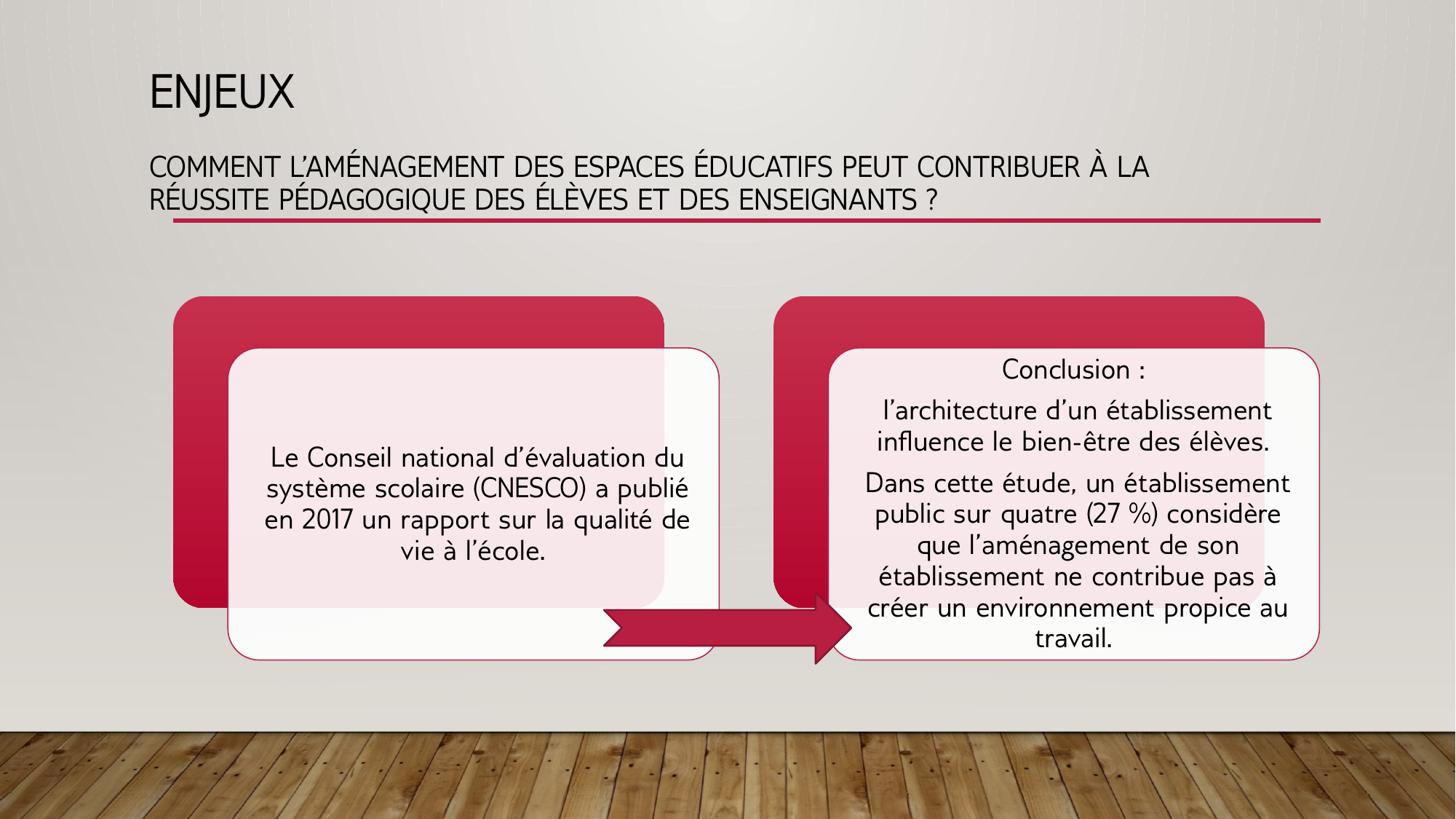

# ENJEUx Comment l’aménagement des espaces éducatifs peut contribuer à la réussite pédagogique des élèves et des enseignants ?
Le Conseil national d’évaluation du système scolaire (CNESCO) a publié en 2017 un rapport sur la qualité de vie à l’école.
Conclusion :
l’architecture d’un établissement influence le bien-être des élèves.
Dans cette étude, un établissement public sur quatre (27 %) considère que l’aménagement de son établissement ne contribue pas à créer un environnement propice au travail.